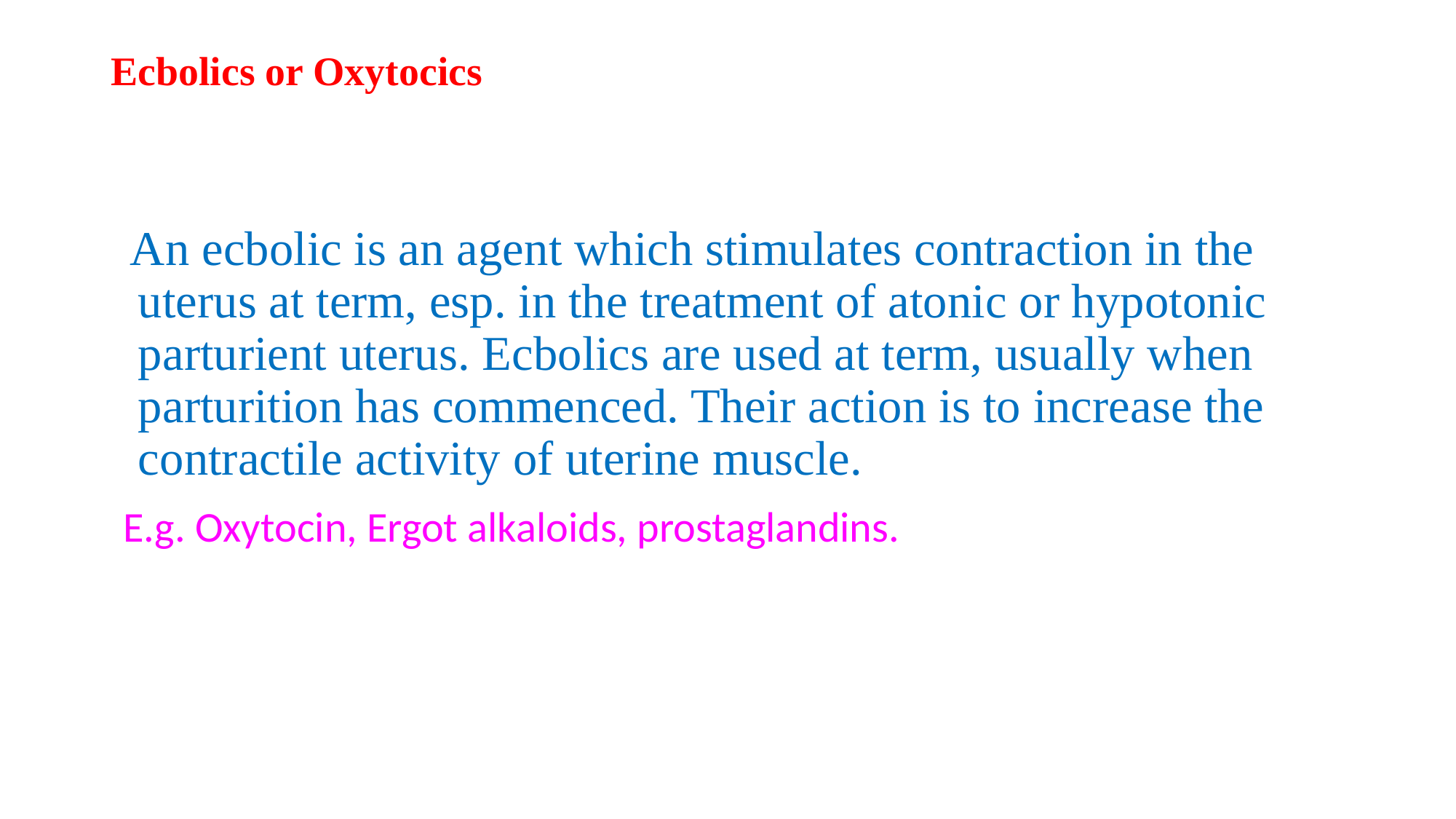

# Ecbolics or Oxytocics
  An ecbolic is an agent which stimulates contraction in the uterus at term, esp. in the treatment of atonic or hypotonic parturient uterus. Ecbolics are used at term, usually when parturition has commenced. Their action is to increase the contractile activity of uterine muscle.
 E.g. Oxytocin, Ergot alkaloids, prostaglandins.